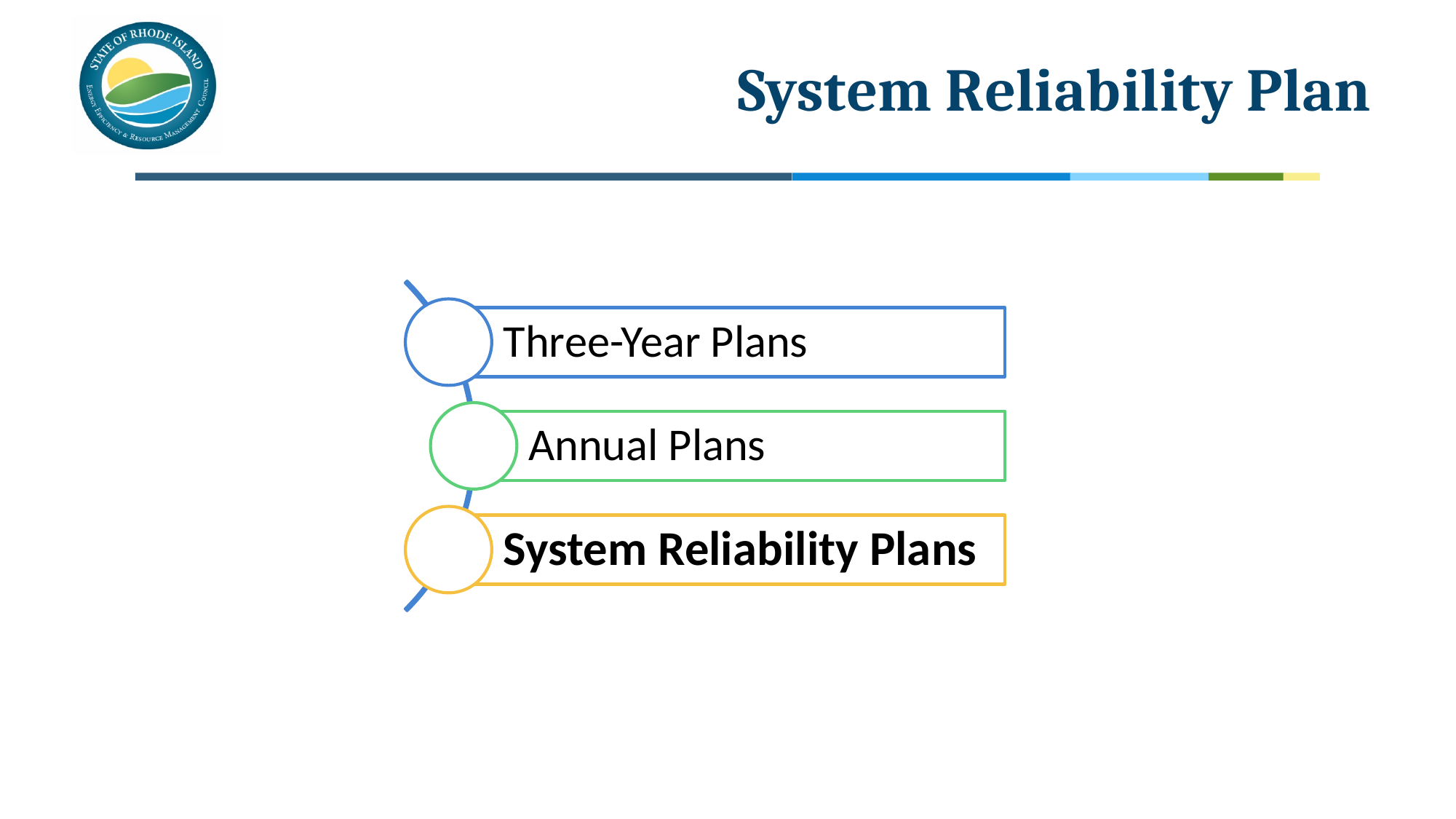

# System Reliability Plan

Three-Year Plans
Annual Plans
System Reliability Plans